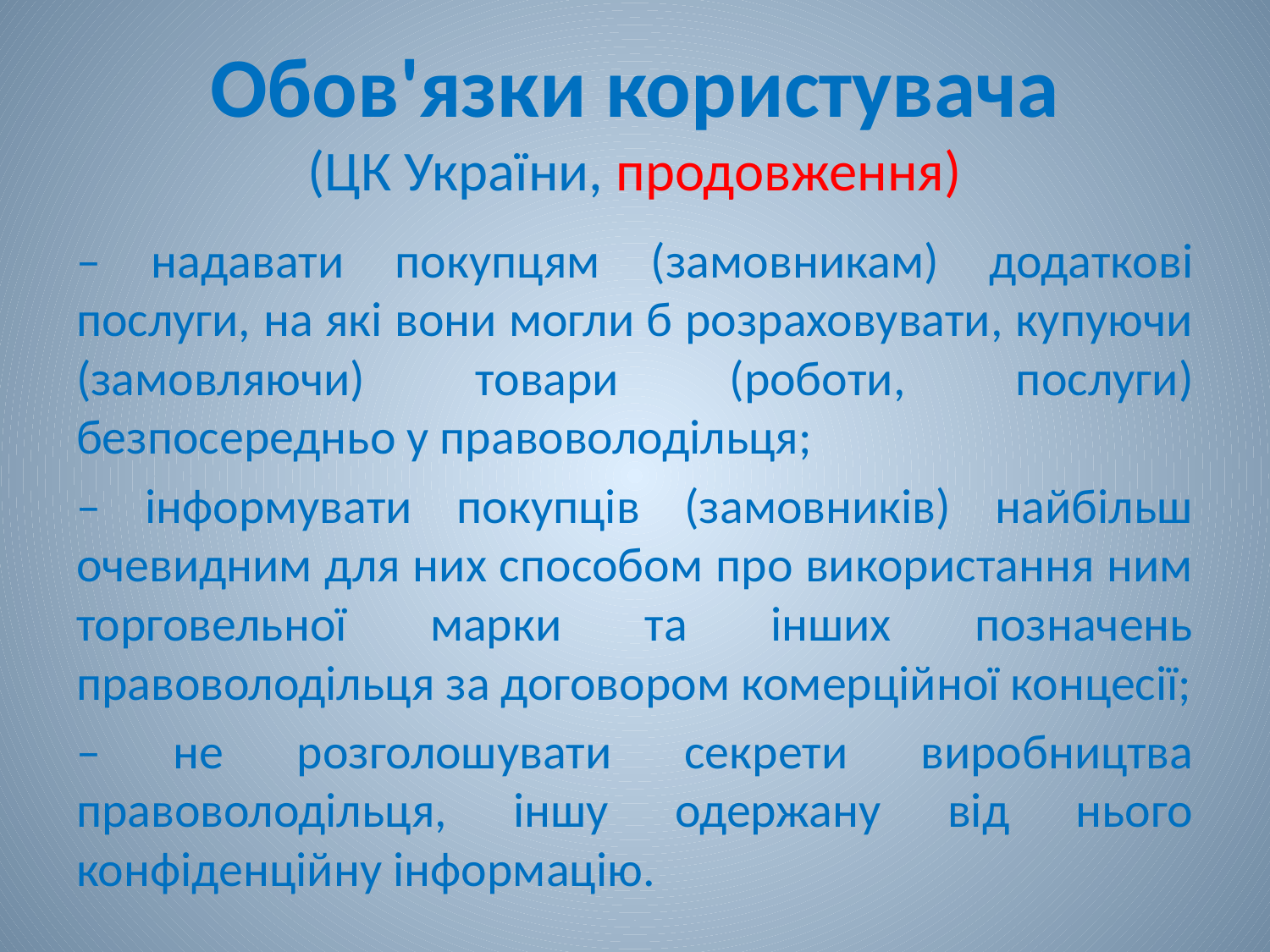

# Обов'язки користувача (ЦК України, продовження)
– надавати покупцям (замовникам) додаткові послуги, на які вони могли б розраховувати, купуючи (замовляючи) товари (роботи, послуги) безпосередньо у правоволодільця;
– інформувати покупців (замовників) найбільш очевидним для них способом про використання ним торговельної марки та інших позначень правоволодільця за договором комерційної концесії;
– не розголошувати секрети виробництва правоволодільця, іншу одержану від нього конфіденційну інформацію.